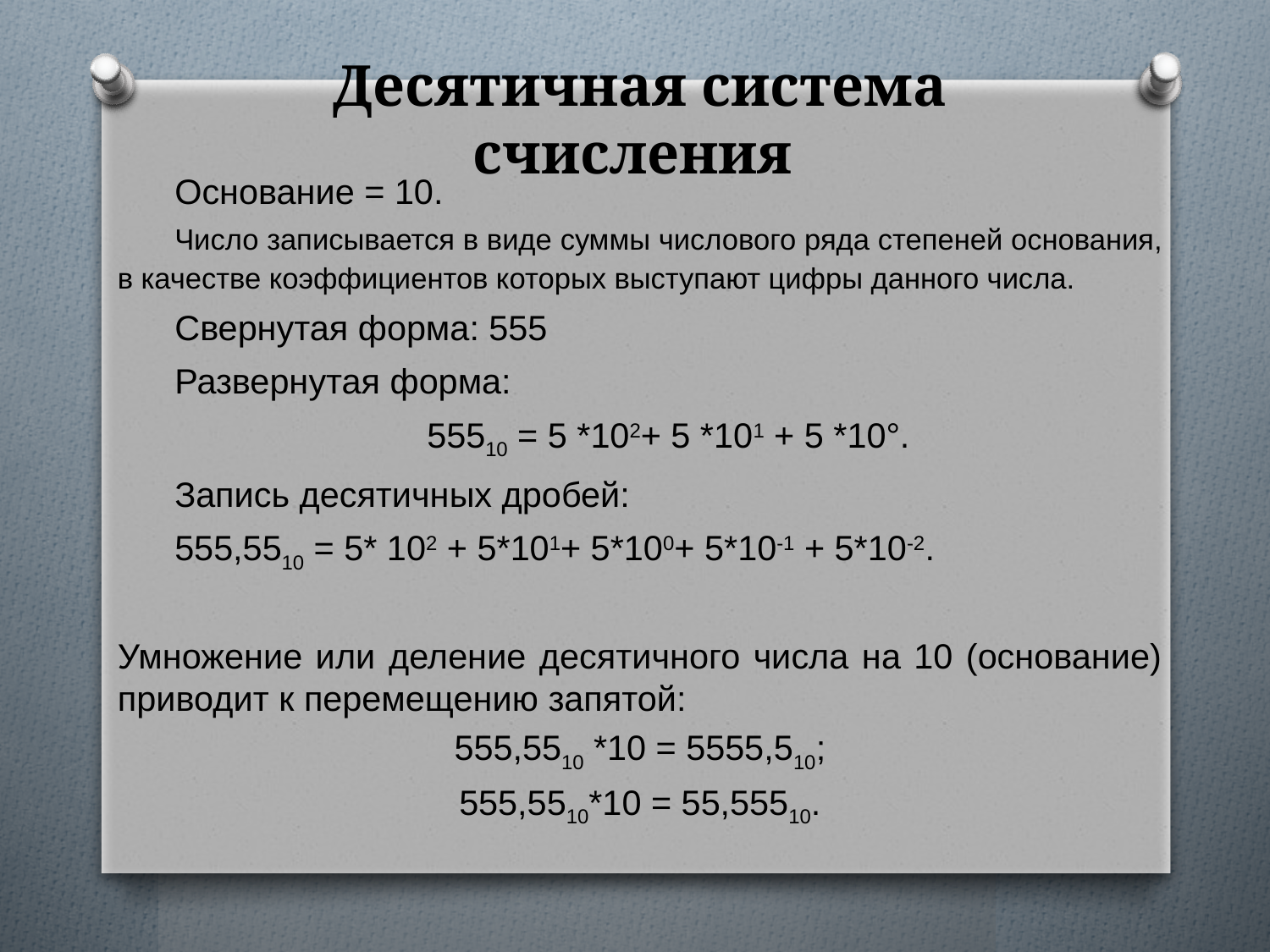

# Десятичная система счисления
Основание = 10.
Число записывается в виде суммы числового ряда степеней основания, в качестве коэффициентов которых выступают цифры данного числа.
Свернутая форма: 555
Развернутая форма:
55510 = 5 *102+ 5 *101 + 5 *10°.
Запись десятичных дробей:
555,5510 = 5* 102 + 5*101+ 5*100+ 5*10-1 + 5*10-2.

Умножение или деление десятичного числа на 10 (основание) приводит к перемещению запятой:
555,5510 *10 = 5555,510;
555,5510*10 = 55,55510.